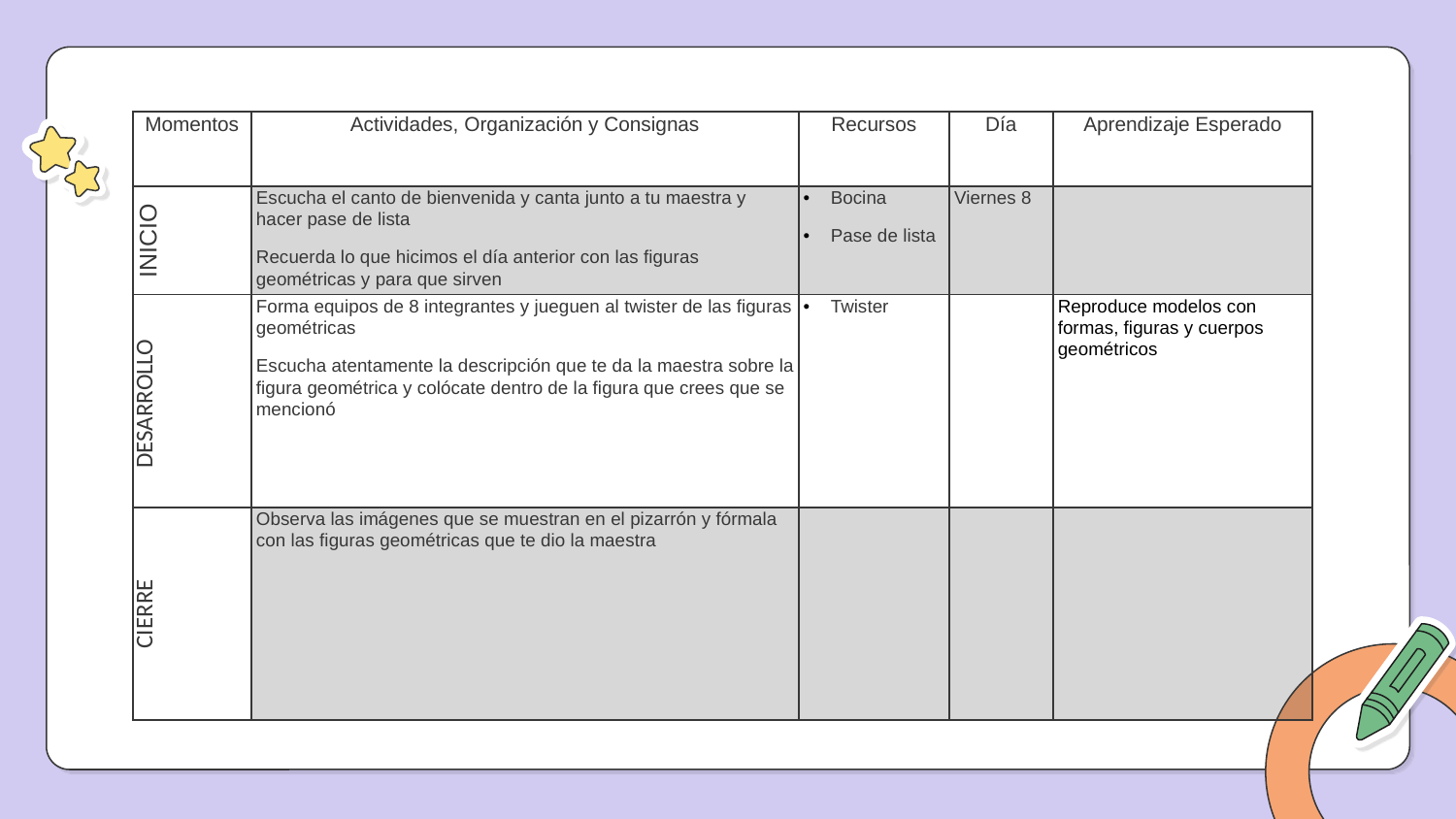

| Momentos | Actividades, Organización y Consignas | Recursos | Día | Aprendizaje Esperado |
| --- | --- | --- | --- | --- |
| INICIO | Escucha el canto de bienvenida y canta junto a tu maestra y hacer pase de lista Recuerda lo que hicimos el día anterior con las figuras geométricas y para que sirven | Bocina Pase de lista | Viernes 8 |  |
| DESARROLLO | Forma equipos de 8 integrantes y jueguen al twister de las figuras geométricas Escucha atentamente la descripción que te da la maestra sobre la figura geométrica y colócate dentro de la figura que crees que se mencionó | Twister |  | Reproduce modelos con formas, figuras y cuerpos geométricos |
| CIERRE | Observa las imágenes que se muestran en el pizarrón y fórmala con las figuras geométricas que te dio la maestra |  |  |  |